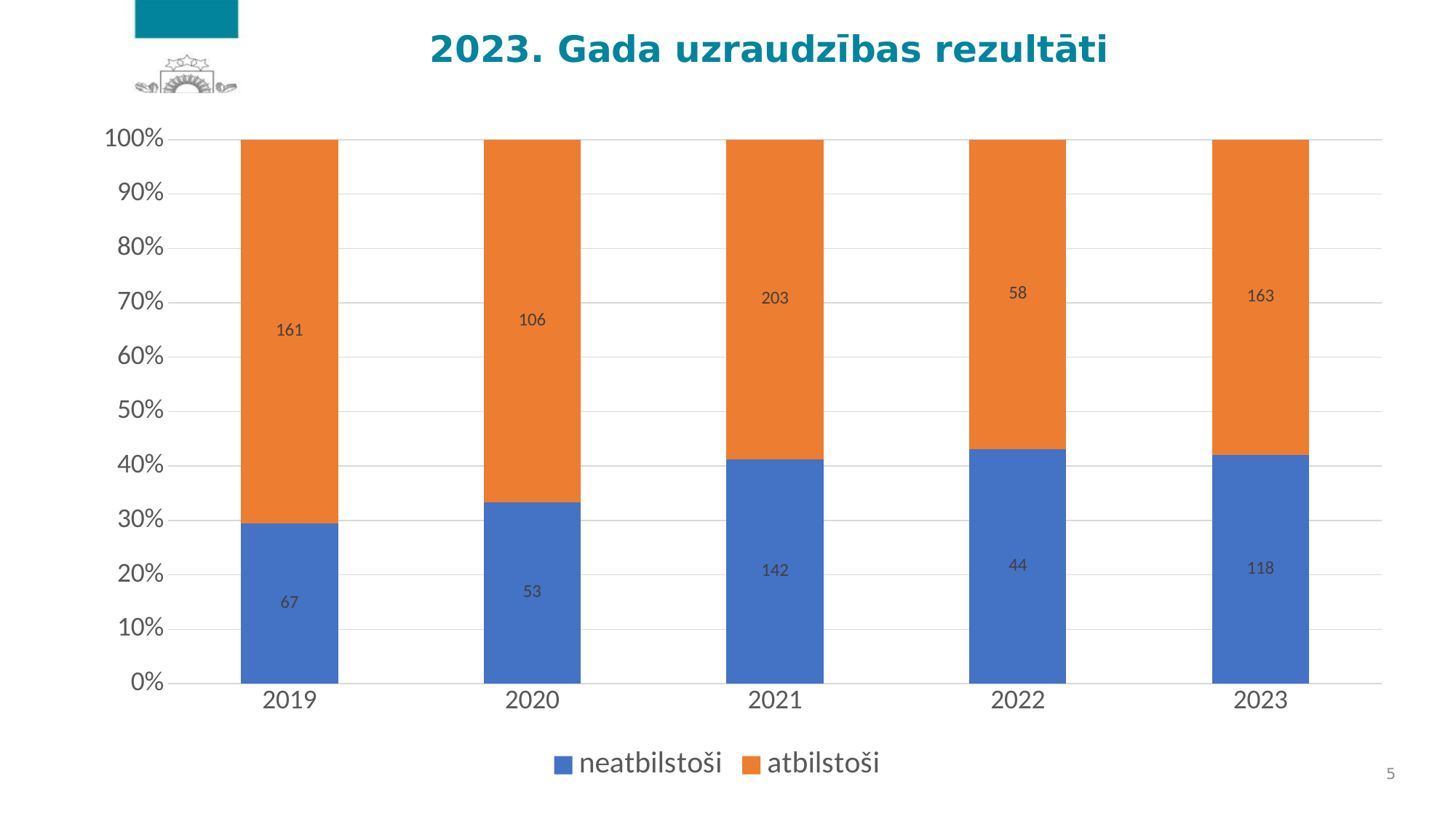

# 2023. Gada uzraudzības rezultāti

### Chart

| Category | neatbilstoši | atbilstoši |
|---|---|---|
| 2019 | 67.0 | 161.0 |
| 2020 | 53.0 | 106.0 |
| 2021 | 142.0 | 203.0 |
| 2022 | 44.0 | 58.0 |
| 2023 | 118.0 | 163.0 |

### Chart

| Category | Būvizstrādājumi |
|---|---|
| Nav veikta atbilstības novērtēšana | 4.0 |
| Deklarētā vērtība neatbilst faktiskai vai LBN | 10.0 |
| Neatbilstības tehniskajā dokumentācijā | 0.0 |
| CE marķējums | 4.0 |
| Objektā nav ražotāja deklarācijas | 16.0 |
| Cits | 39.0 |
Ekspertīzē neatbilstoši deklarētajām ekspluatācijas īpašībām ir 8 jeb 45% logi un 2 ugunsdrošās iekšdurvis, 1  XPS materiāls
9 no 17 siltumizolācijas izstrādājumu modeļiem administratīvas neatbilstības;
22 durvju modeļiem (69%) no 32  tika konstatētas neatbilstības.
Apturēti 17 durvju modeļi, 223 durvju vienības

5